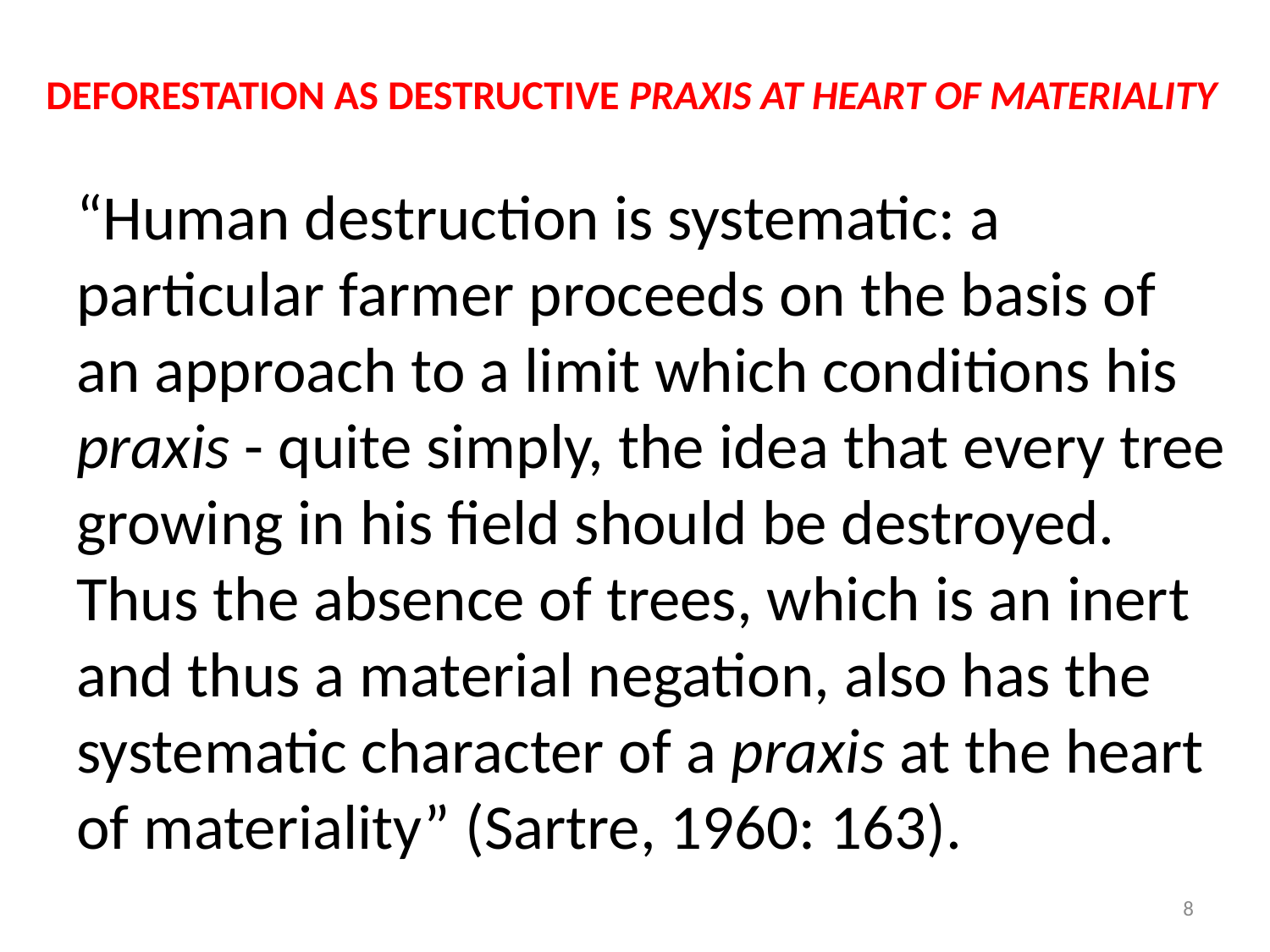

# DEFORESTATION AS DESTRUCTIVE PRAXIS AT HEART OF MATERIALITY
“Human destruction is systematic: a particular farmer proceeds on the basis of an approach to a limit which conditions his praxis - quite simply, the idea that every tree growing in his field should be destroyed. Thus the absence of trees, which is an inert and thus a material negation, also has the systematic character of a praxis at the heart of materiality” (Sartre, 1960: 163).

8